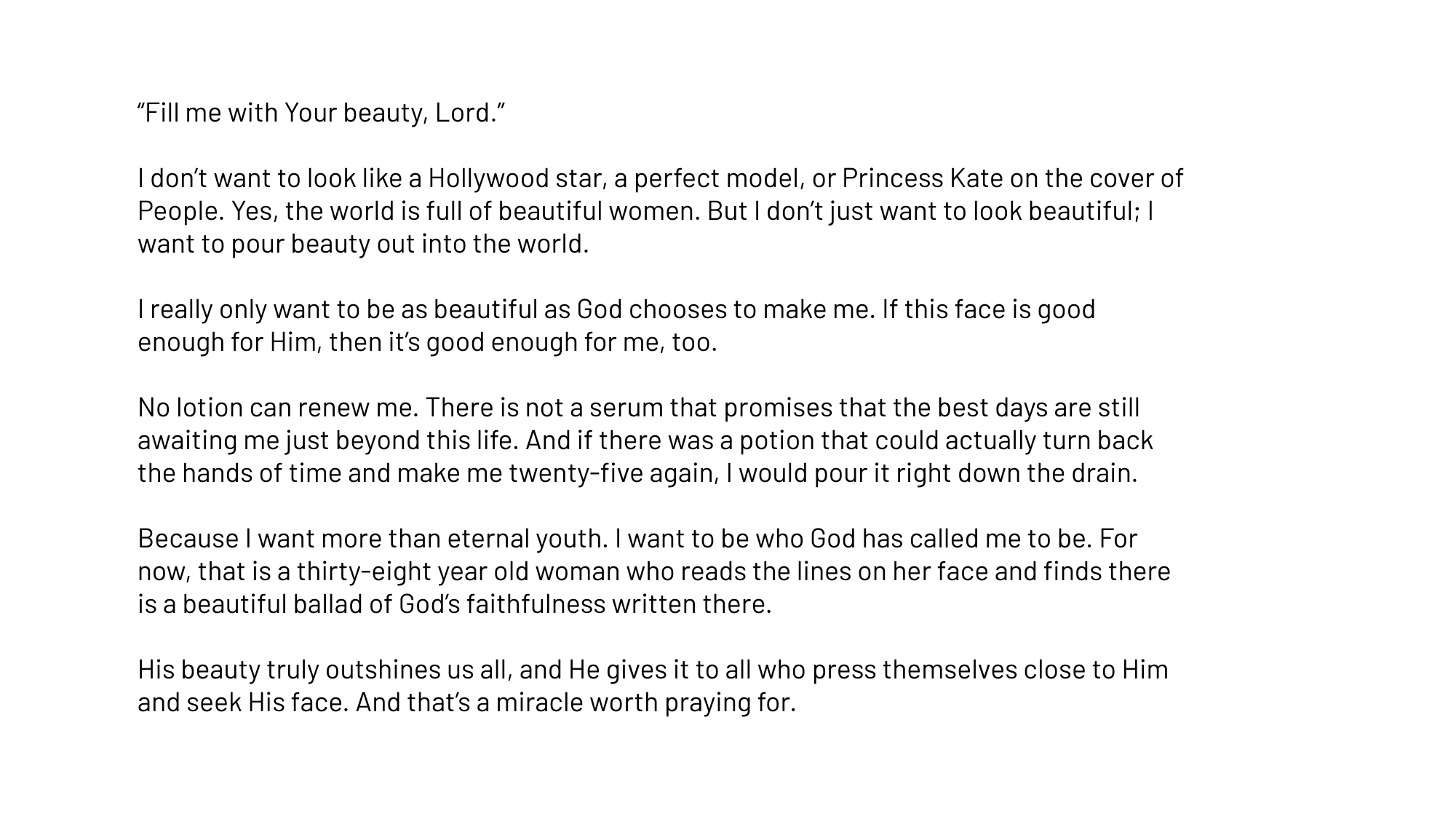

“Fill me with Your beauty, Lord.”

I don’t want to look like a Hollywood star, a perfect model, or Princess Kate on the cover of People. Yes, the world is full of beautiful women. But I don’t just want to look beautiful; I want to pour beauty out into the world.

I really only want to be as beautiful as God chooses to make me. If this face is good enough for Him, then it’s good enough for me, too.

No lotion can renew me. There is not a serum that promises that the best days are still awaiting me just beyond this life. And if there was a potion that could actually turn back the hands of time and make me twenty-five again, I would pour it right down the drain.

Because I want more than eternal youth. I want to be who God has called me to be. For now, that is a thirty-eight year old woman who reads the lines on her face and finds there is a beautiful ballad of God’s faithfulness written there.

His beauty truly outshines us all, and He gives it to all who press themselves close to Him and seek His face. And that’s a miracle worth praying for.